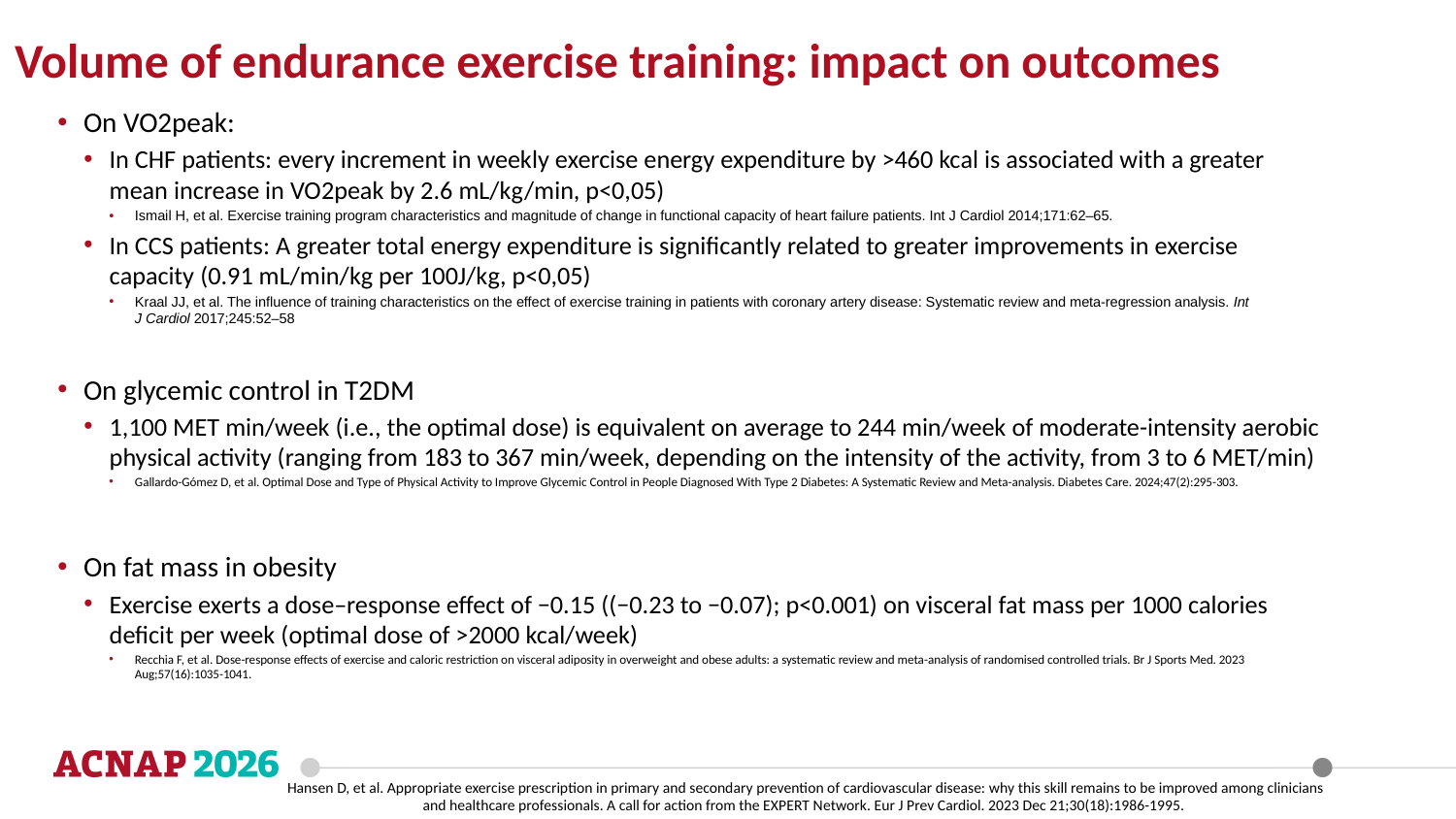

Volume of endurance exercise training: impact on outcomes

On VO2peak:
In CHF patients: every increment in weekly exercise energy expenditure by >460 kcal is associated with a greater mean increase in VO2peak by 2.6 mL/kg/min, p<0,05)
Ismail H, et al. Exercise training program characteristics and magnitude of change in functional capacity of heart failure patients. Int J Cardiol 2014;171:62–65.
In CCS patients: A greater total energy expenditure is significantly related to greater improvements in exercise capacity (0.91 mL/min/kg per 100J/kg, p<0,05)
Kraal JJ, et al. The influence of training characteristics on the effect of exercise training in patients with coronary artery disease: Systematic review and meta-regression analysis. Int J Cardiol 2017;245:52–58

On glycemic control in T2DM
1,100 MET min/week (i.e., the optimal dose) is equivalent on average to 244 min/week of moderate-intensity aerobic physical activity (ranging from 183 to 367 min/week, depending on the intensity of the activity, from 3 to 6 MET/min)
Gallardo-Gómez D, et al. Optimal Dose and Type of Physical Activity to Improve Glycemic Control in People Diagnosed With Type 2 Diabetes: A Systematic Review and Meta-analysis. Diabetes Care. 2024;47(2):295-303.

On fat mass in obesity
Exercise exerts a dose–response effect of −0.15 ((−0.23 to −0.07); p<0.001) on visceral fat mass per 1000 calories deficit per week (optimal dose of >2000 kcal/week)
Recchia F, et al. Dose-response effects of exercise and caloric restriction on visceral adiposity in overweight and obese adults: a systematic review and meta-analysis of randomised controlled trials. Br J Sports Med. 2023 Aug;57(16):1035-1041.

Hansen D, et al. Appropriate exercise prescription in primary and secondary prevention of cardiovascular disease: why this skill remains to be improved among clinicians and healthcare professionals. A call for action from the EXPERT Network. Eur J Prev Cardiol. 2023 Dec 21;30(18):1986-1995.